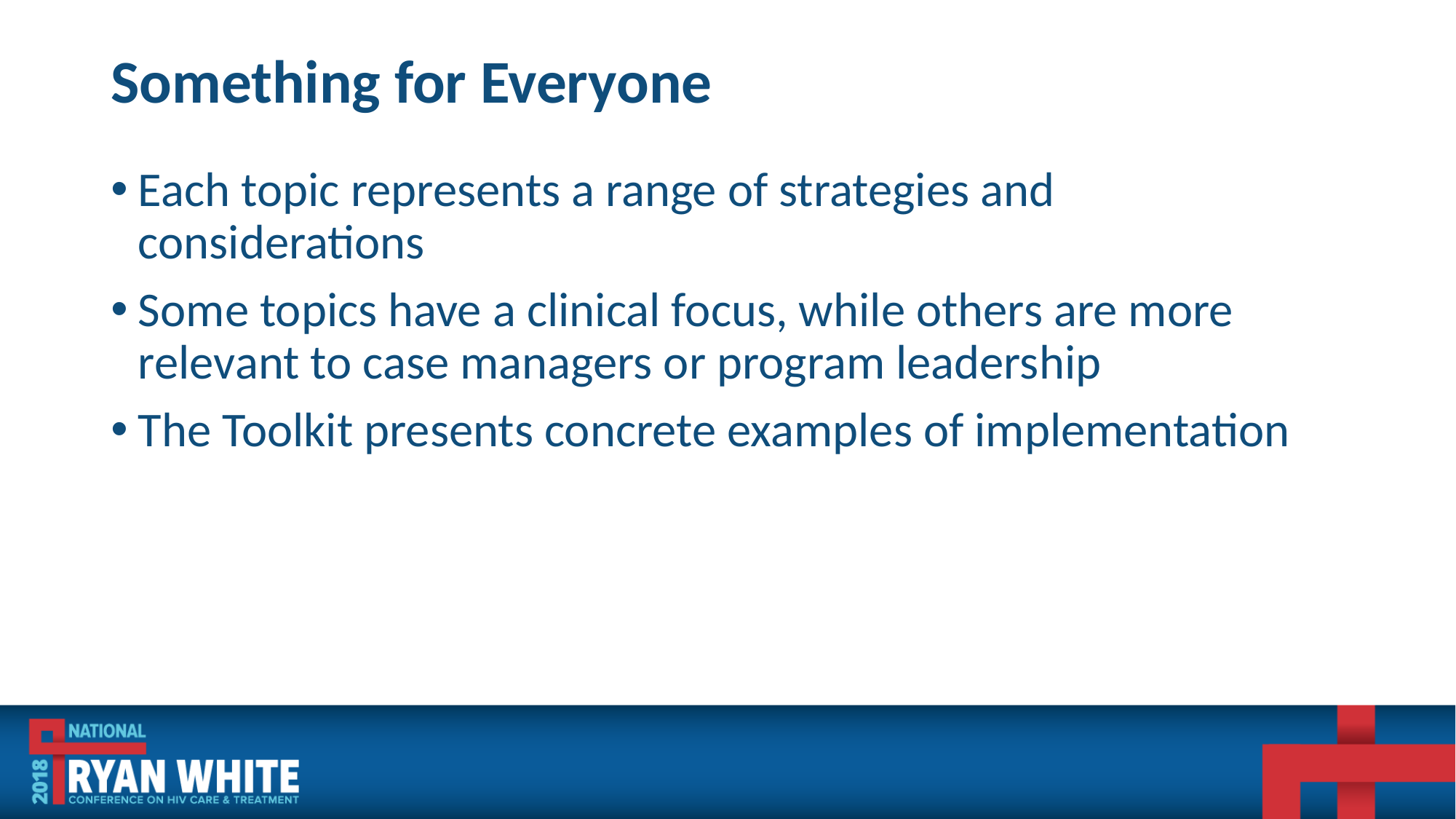

# Something for Everyone
Each topic represents a range of strategies and considerations
Some topics have a clinical focus, while others are more relevant to case managers or program leadership
The Toolkit presents concrete examples of implementation